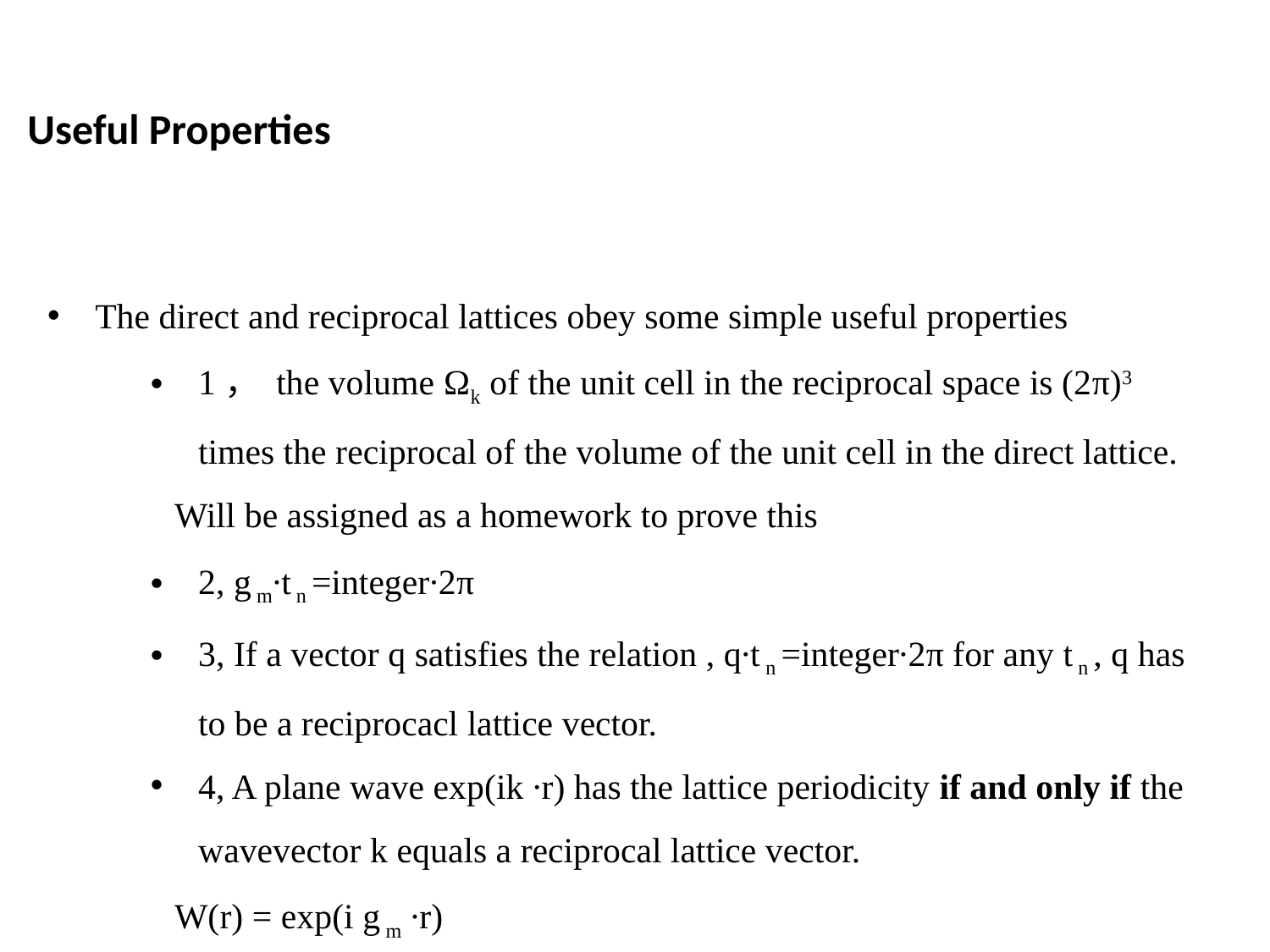

Useful Properties
The direct and reciprocal lattices obey some simple useful properties
1， the volume Ωk of the unit cell in the reciprocal space is (2π)3 times the reciprocal of the volume of the unit cell in the direct lattice.
	Will be assigned as a homework to prove this
2, g m∙t n =integer∙2π
3, If a vector q satisfies the relation , q∙t n =integer∙2π for any t n , q has to be a reciprocacl lattice vector.
4, A plane wave exp(ik ∙r) has the lattice periodicity if and only if the wavevector k equals a reciprocal lattice vector.
	W(r) = exp(i g m ∙r)